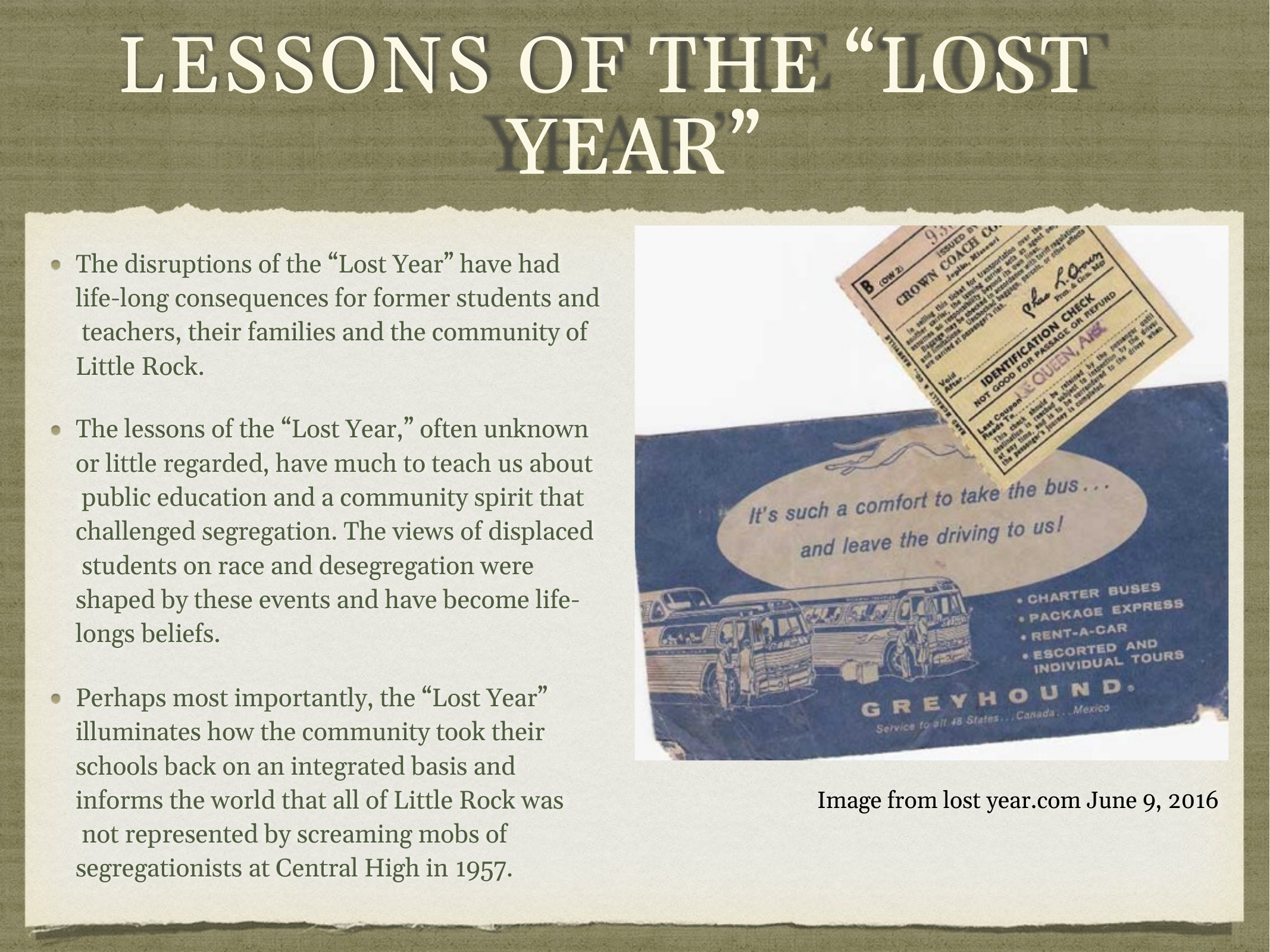

# LESSONS OF THE “LOST  YEAR”

The disruptions of the “Lost Year” have had  life-long consequences for former students and  teachers, their families and the community of  Little Rock.

The lessons of the “Lost Year,” often unknown  or little regarded, have much to teach us about  public education and a community spirit that  challenged segregation. The views of displaced  students on race and desegregation were  shaped by these events and have become life-  longs beliefs.

Perhaps most importantly, the “Lost Year”  illuminates how the community took their  schools back on an integrated basis and  informs the world that all of Little Rock was  not represented by screaming mobs of  segregationists at Central High in 1957.

Image from lost year.com June 9, 2016